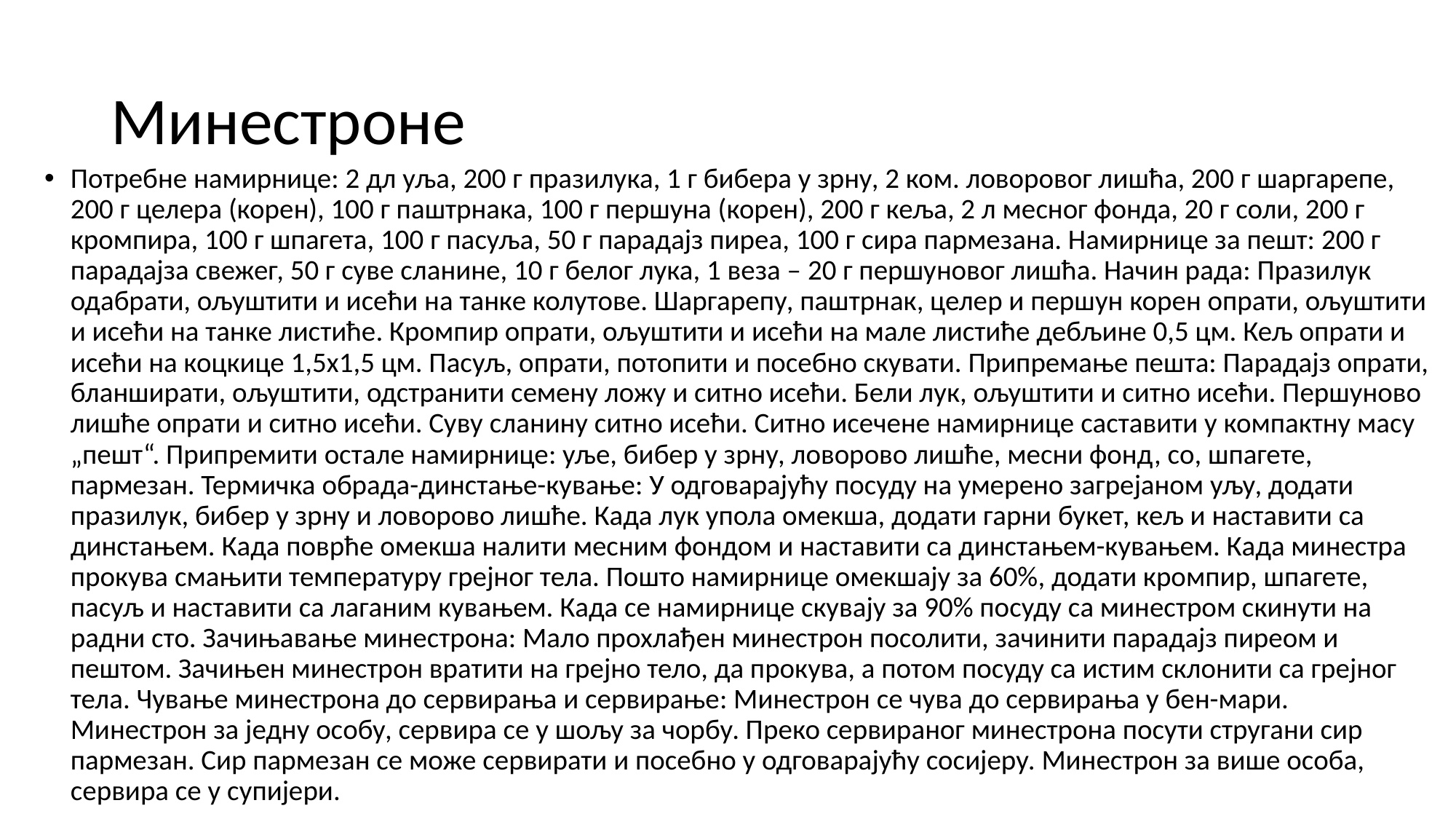

# Минестроне
Потребне намирнице: 2 дл уља, 200 г празилука, 1 г бибера у зрну, 2 ком. ловоровог лишћа, 200 г шаргарепе, 200 г целера (корен), 100 г паштрнака, 100 г першуна (корен), 200 г кеља, 2 л месног фонда, 20 г соли, 200 г кромпира, 100 г шпагета, 100 г пасуља, 50 г парадајз пиреа, 100 г сира пармезана. Намирнице за пешт: 200 г парадајза свежег, 50 г суве сланине, 10 г белог лука, 1 веза – 20 г першуновог лишћа. Начин рада: Празилук одабрати, ољуштити и исећи на танке колутове. Шаргарепу, паштрнак, целер и першун корен опрати, ољуштити и исећи на танке листиће. Кромпир опрати, ољуштити и исећи на мале листиће дебљине 0,5 цм. Кељ опрати и исећи на коцкице 1,5x1,5 цм. Пасуљ, опрати, потопити и посебно скувати. Припремање пешта: Парадајз опрати, бланширати, ољуштити, одстранити семену ложу и ситно исећи. Бели лук, ољуштити и ситно исећи. Першуново лишће опрати и ситно исећи. Суву сланину ситно исећи. Ситно исечене намирнице саставити у компактну масу „пешт“. Припремити остале намирнице: уље, бибер у зрну, ловорово лишће, месни фонд, со, шпагете, пармезан. Термичка обрада-динстање-кување: У одговарајућу посуду на умерено загрејаном уљу, додати празилук, бибер у зрну и ловорово лишће. Када лук упола омекша, додати гарни букет, кељ и наставити са динстањем. Када поврће омекша налити месним фондом и наставити са динстањем-кувањем. Када минестра прокува смањити температуру грејног тела. Пошто намирнице омекшају за 60%, додати кромпир, шпагете, пасуљ и наставити са лаганим кувањем. Када се намирнице скувају за 90% посуду са минестром скинути на радни сто. Зачињавање минестрона: Мало прохлађен минестрон посолити, зачинити парадајз пиреом и пештом. Зачињен минестрон вратити на грејно тело, да прокува, а потом посуду са истим склонити са грејног тела. Чување минестрона до сервирања и сервирање: Минестрон се чува до сервирања у бен-мари. Минестрон за једну особу, сервира се у шољу за чорбу. Преко сервираног минестрона посути стругани сир пармезан. Сир пармезан се може сервирати и посебно у одговарајућу сосијеру. Минестрон за више особа, сервира се у супијери.